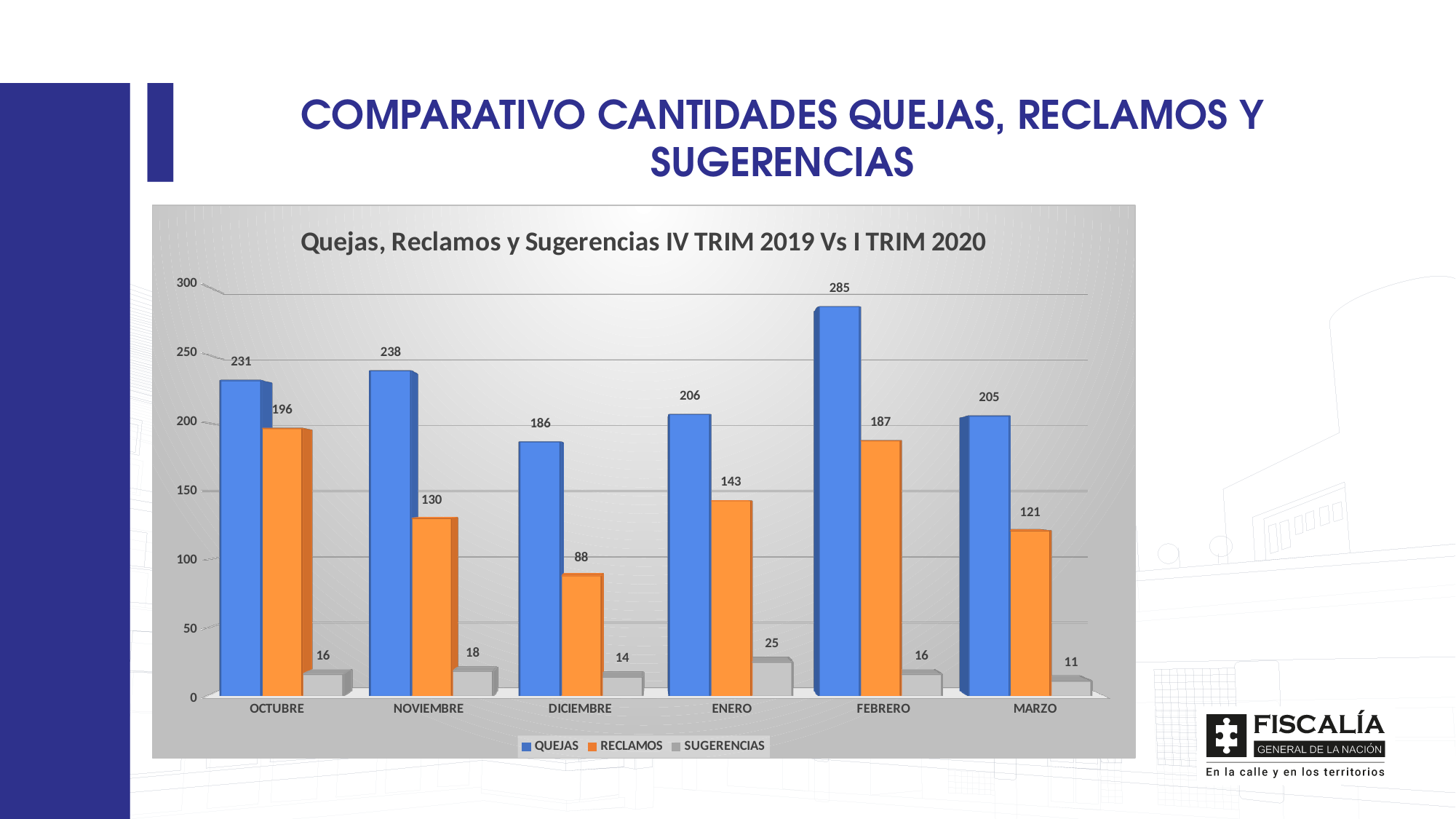

COMPARATIVO CANTIDADES QUEJAS, RECLAMOS Y SUGERENCIAS

[unsupported chart]